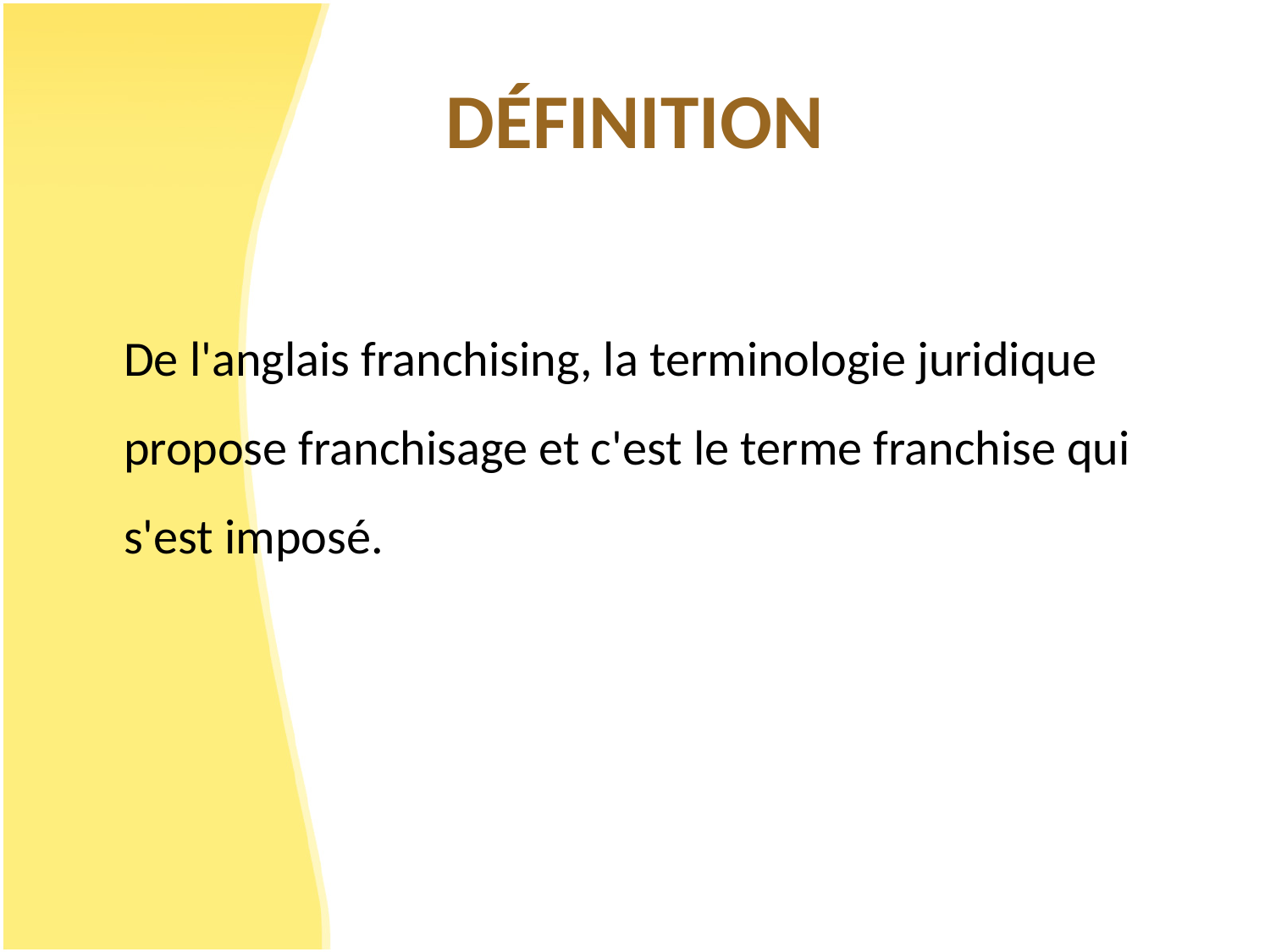

# DÉFINITION

	De l'anglais franchising, la terminologie juridique propose franchisage et c'est le terme franchise qui s'est imposé.